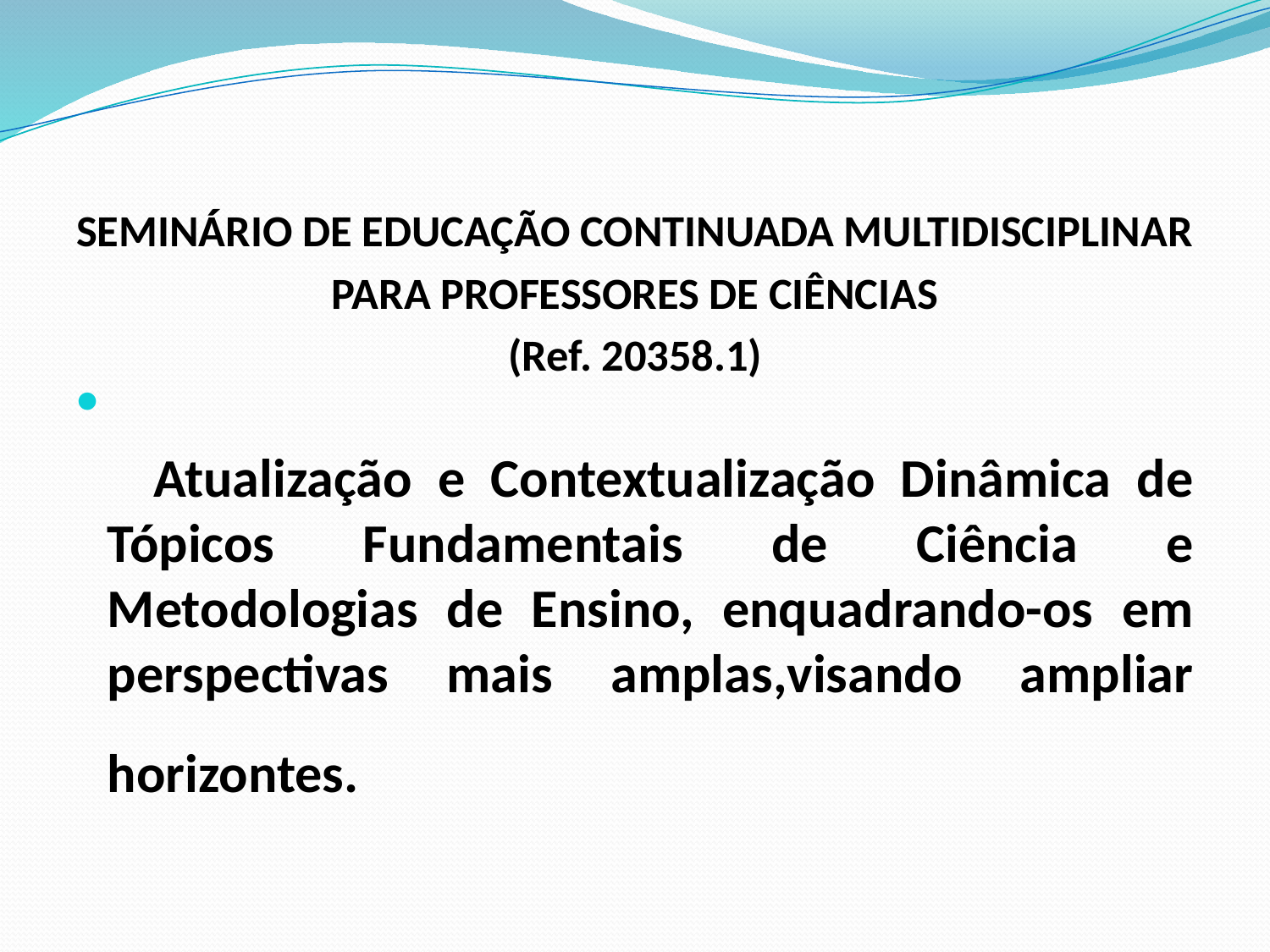

#
SEMINÁRIO DE EDUCAÇÃO CONTINUADA MULTIDISCIPLINAR
PARA PROFESSORES DE CIÊNCIAS
(Ref. 20358.1)

   Atualização e Contextualização Dinâmica de Tópicos Fundamentais de Ciência e Metodologias de Ensino, enquadrando-os em perspectivas mais amplas,visando ampliar horizontes.